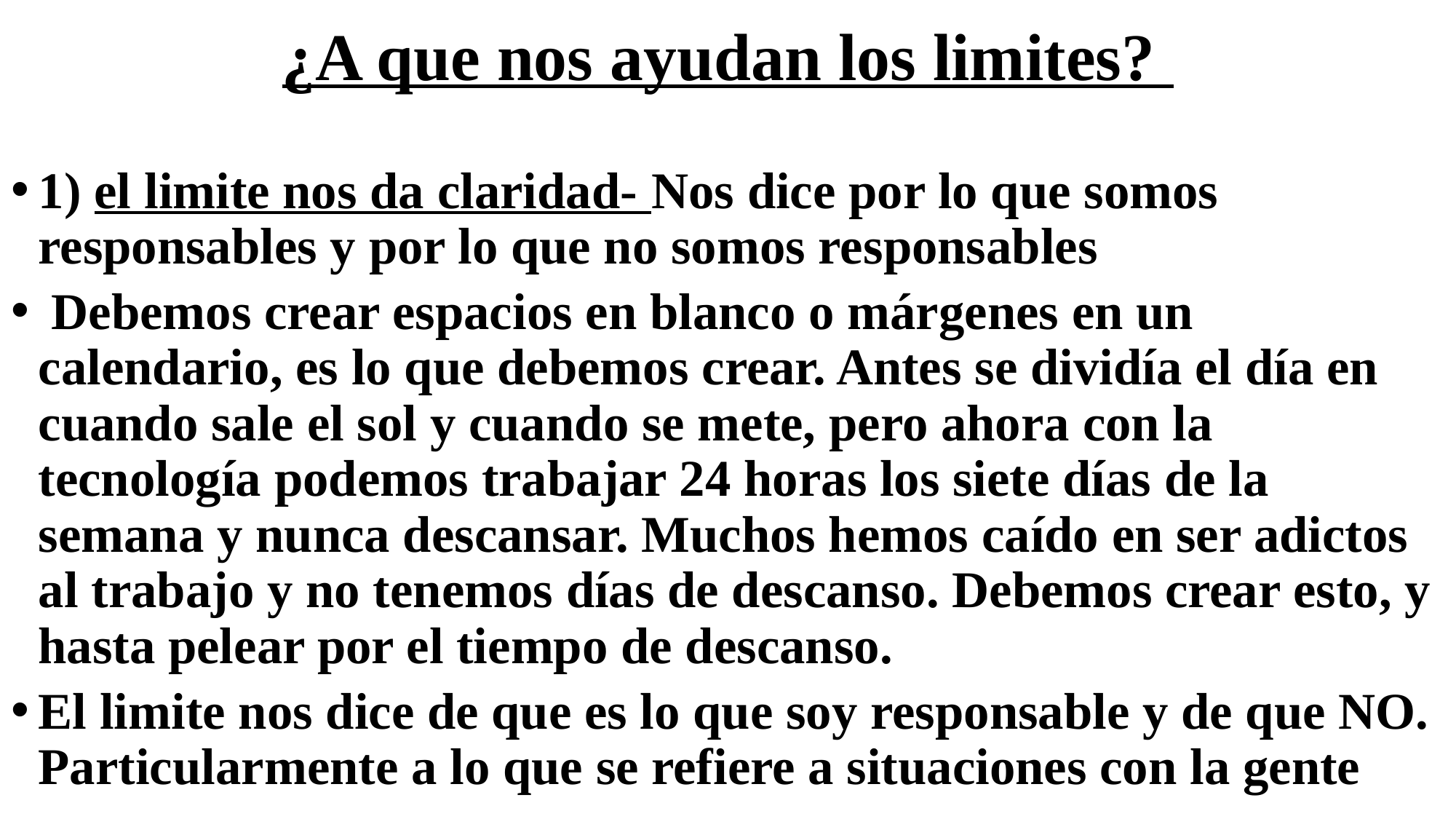

# ¿A que nos ayudan los limites?
1) el limite nos da claridad- Nos dice por lo que somos responsables y por lo que no somos responsables
 Debemos crear espacios en blanco o márgenes en un calendario, es lo que debemos crear. Antes se dividía el día en cuando sale el sol y cuando se mete, pero ahora con la tecnología podemos trabajar 24 horas los siete días de la semana y nunca descansar. Muchos hemos caído en ser adictos al trabajo y no tenemos días de descanso. Debemos crear esto, y hasta pelear por el tiempo de descanso.
El limite nos dice de que es lo que soy responsable y de que NO. Particularmente a lo que se refiere a situaciones con la gente